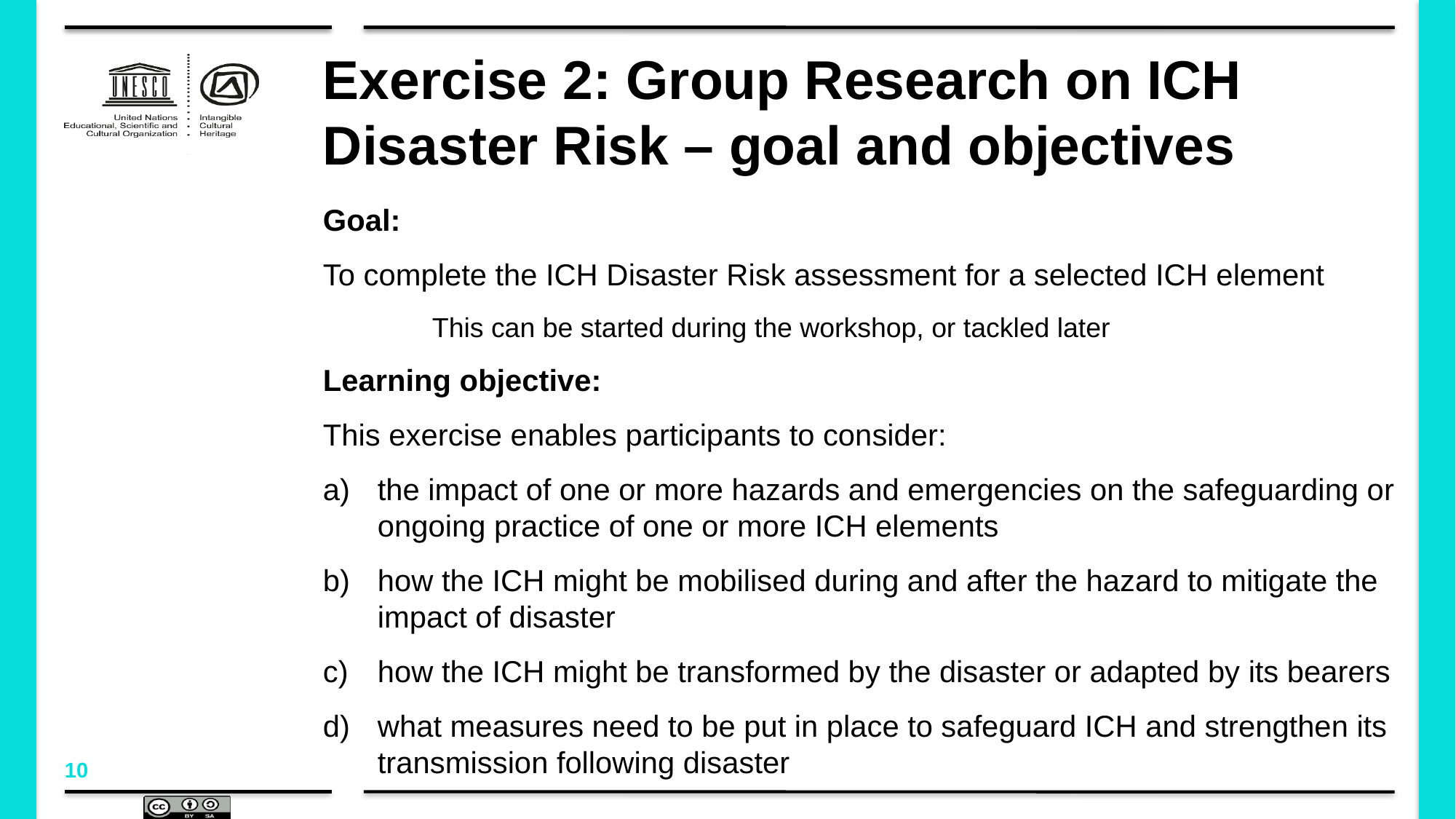

# Exercise 2: Group Research on ICH Disaster Risk – goal and objectives
Goal:
To complete the ICH Disaster Risk assessment for a selected ICH element
	This can be started during the workshop, or tackled later
Learning objective:
This exercise enables participants to consider:
the impact of one or more hazards and emergencies on the safeguarding or ongoing practice of one or more ICH elements
how the ICH might be mobilised during and after the hazard to mitigate the impact of disaster
how the ICH might be transformed by the disaster or adapted by its bearers
what measures need to be put in place to safeguard ICH and strengthen its transmission following disaster